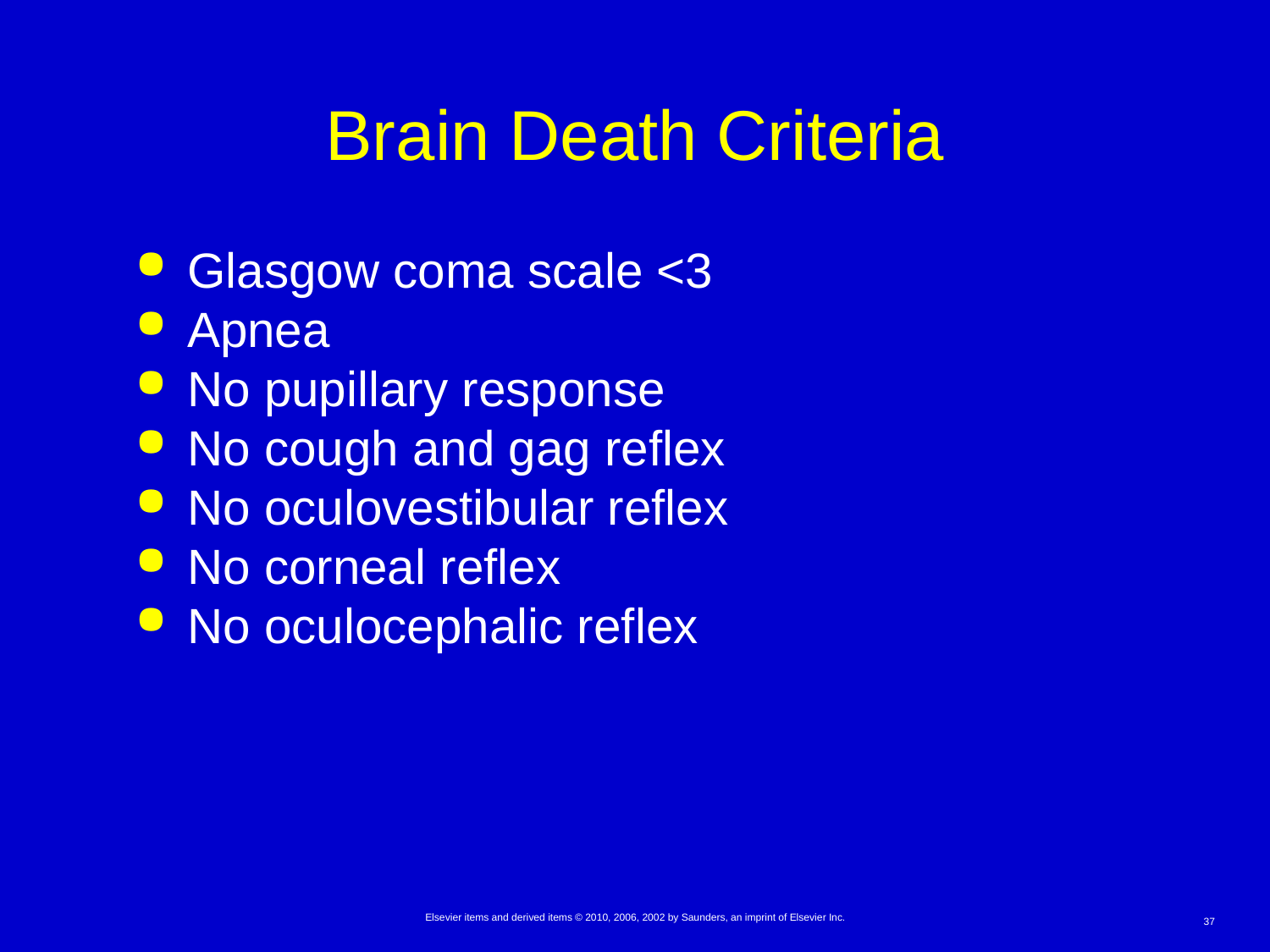

# Brain Death Criteria
Glasgow coma scale <3
Apnea
No pupillary response
No cough and gag reflex
No oculovestibular reflex
No corneal reflex
No oculocephalic reflex